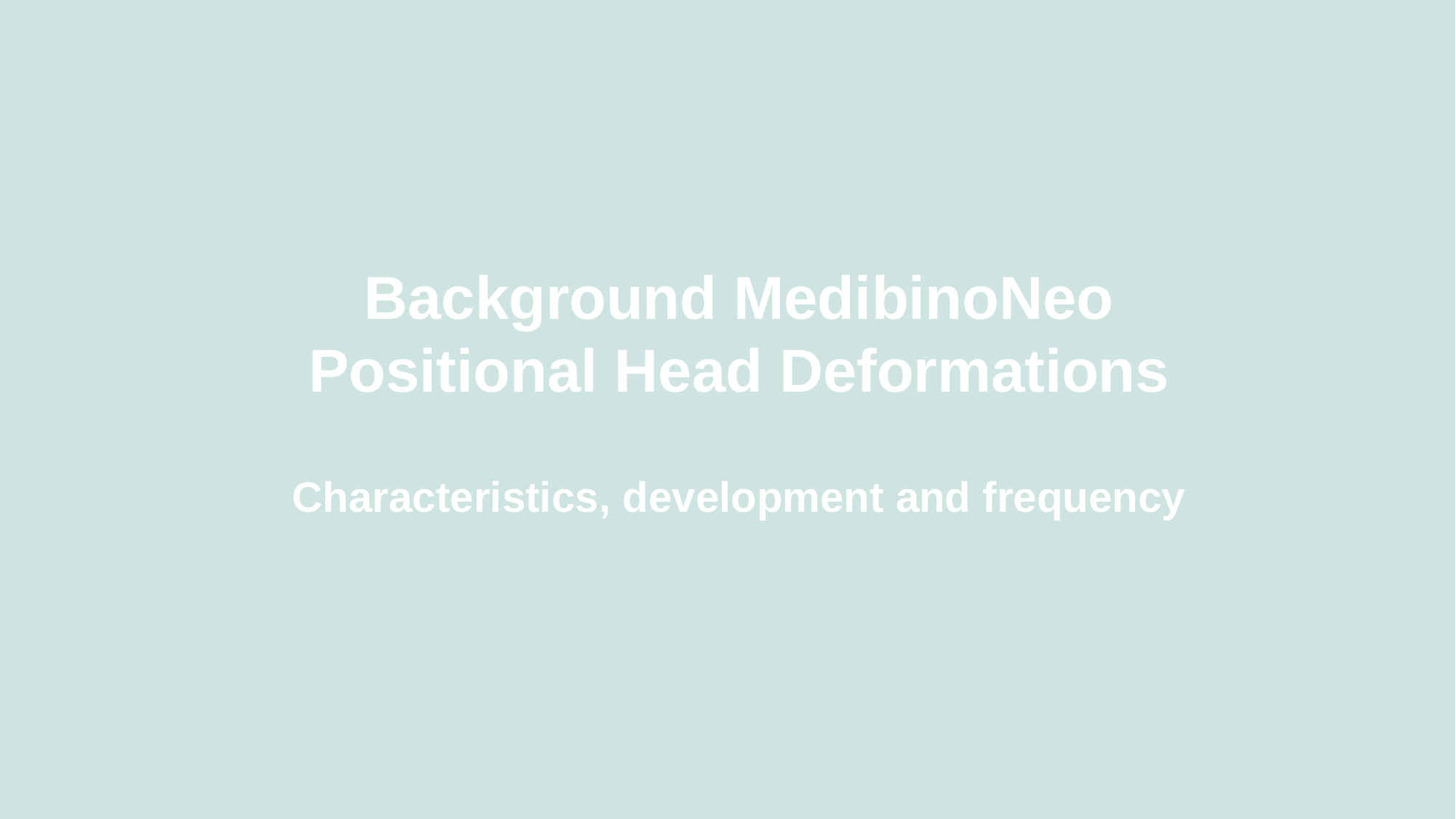

Background MedibinoNeo
Positional Head Deformations

Characteristics, development and frequency